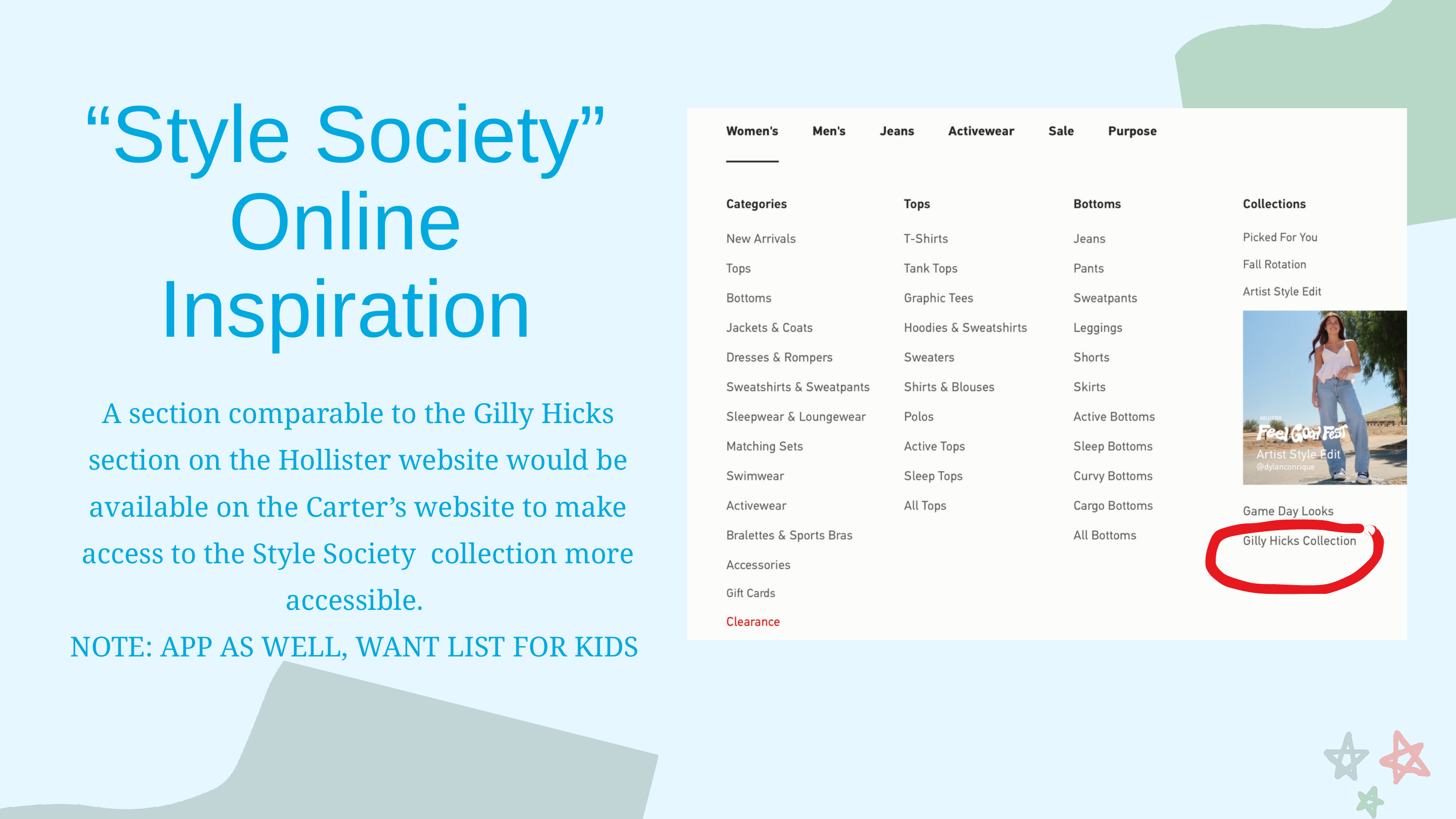

“Style Society” Online Inspiration

A section comparable to the Gilly Hicks section on the Hollister website would be available on the Carter’s website to make access to the Style Society  collection more accessible.
NOTE: APP AS WELL, WANT LIST FOR KIDS